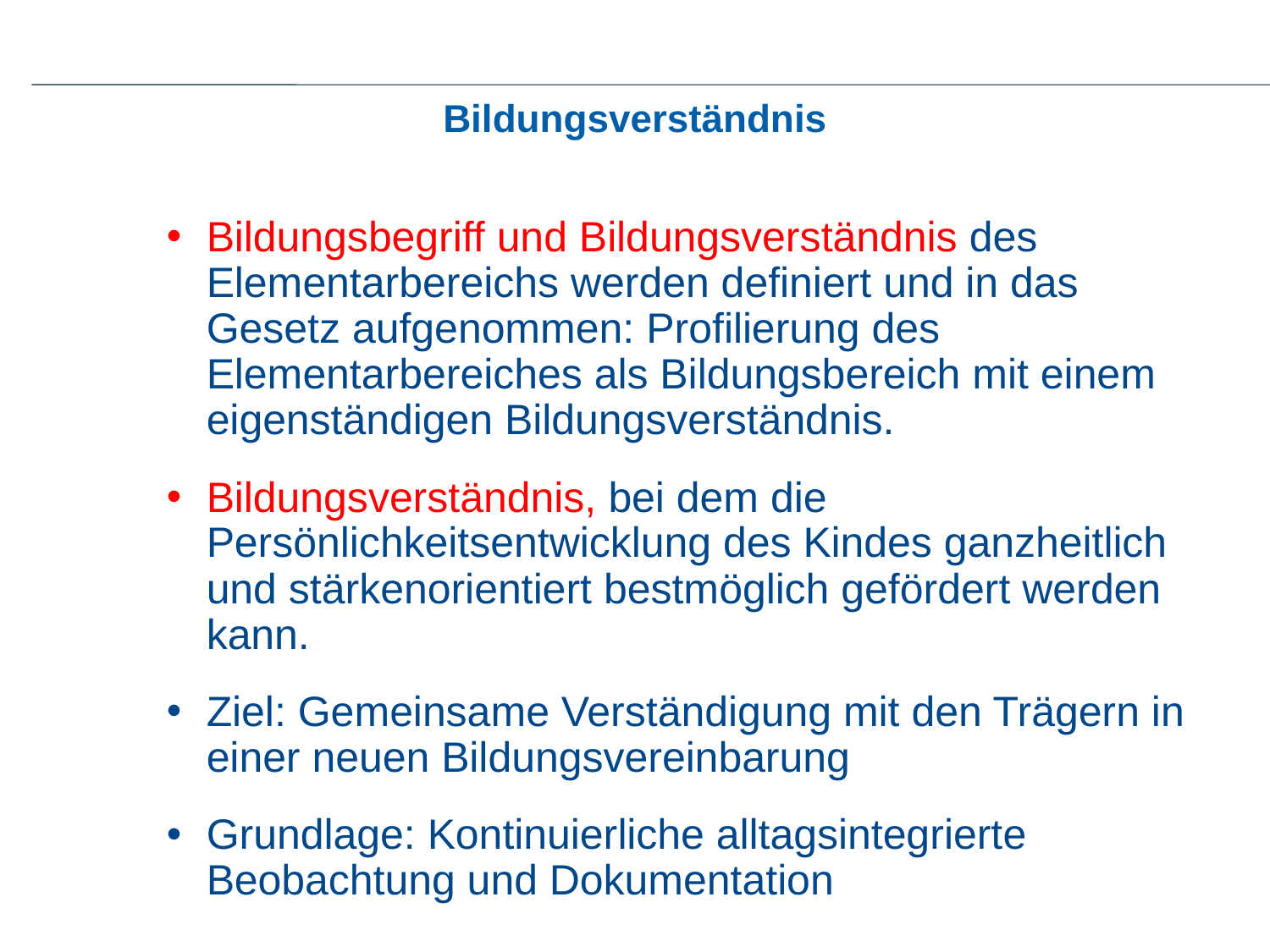

# Bildungsverständnis
Bildungsbegriff und Bildungsverständnis des Elementarbereichs werden definiert und in das Gesetz aufgenommen: Profilierung des Elementarbereiches als Bildungsbereich mit einem eigenständigen Bildungsverständnis.
Bildungsverständnis, bei dem die Persönlichkeitsentwicklung des Kindes ganzheitlich und stärkenorientiert bestmöglich gefördert werden kann.
Ziel: Gemeinsame Verständigung mit den Trägern in einer neuen Bildungsvereinbarung
Grundlage: Kontinuierliche alltagsintegrierte Beobachtung und Dokumentation